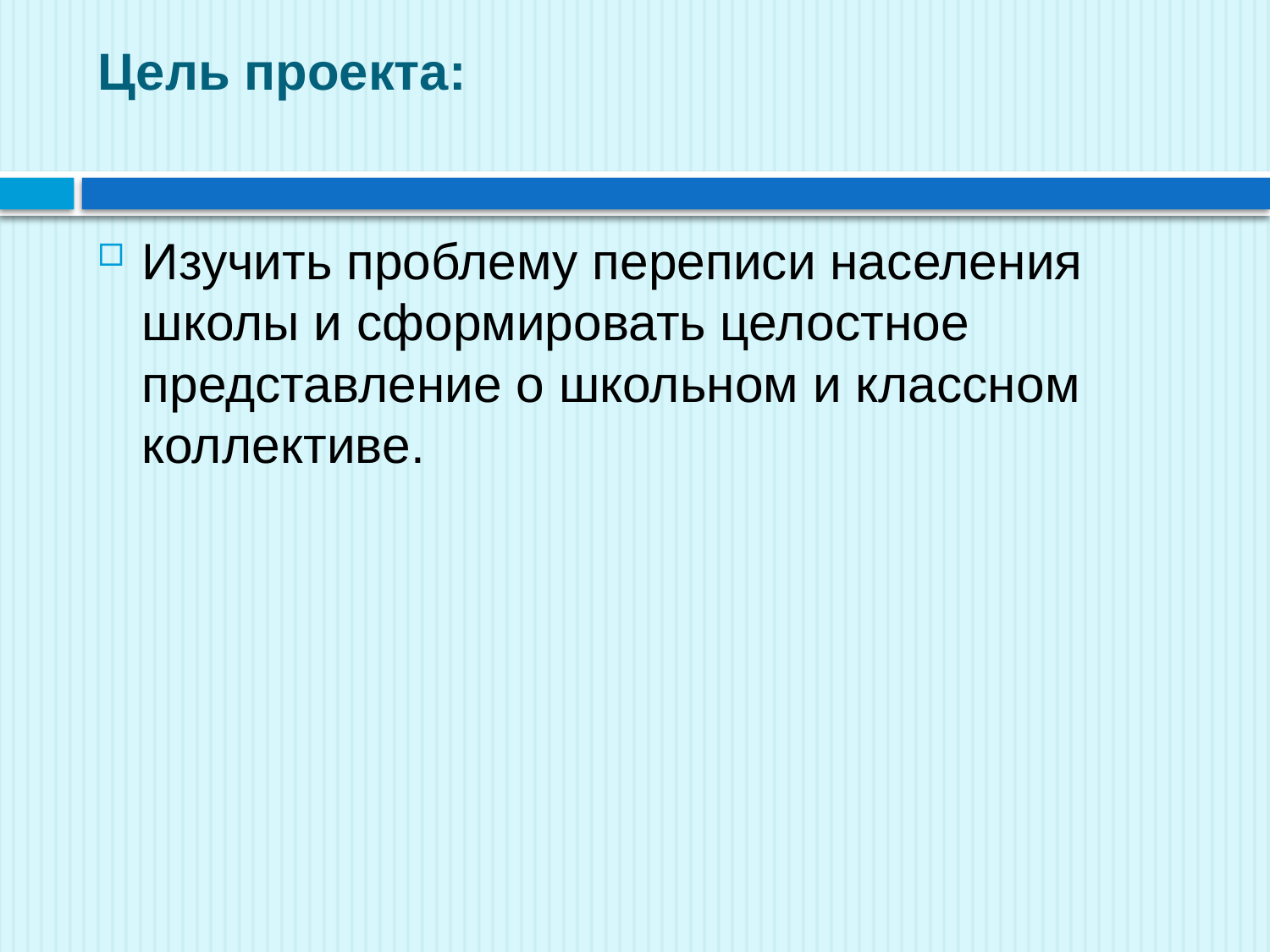

# Цель проекта:
Изучить проблему переписи населения школы и сформировать целостное представление о школьном и классном коллективе.